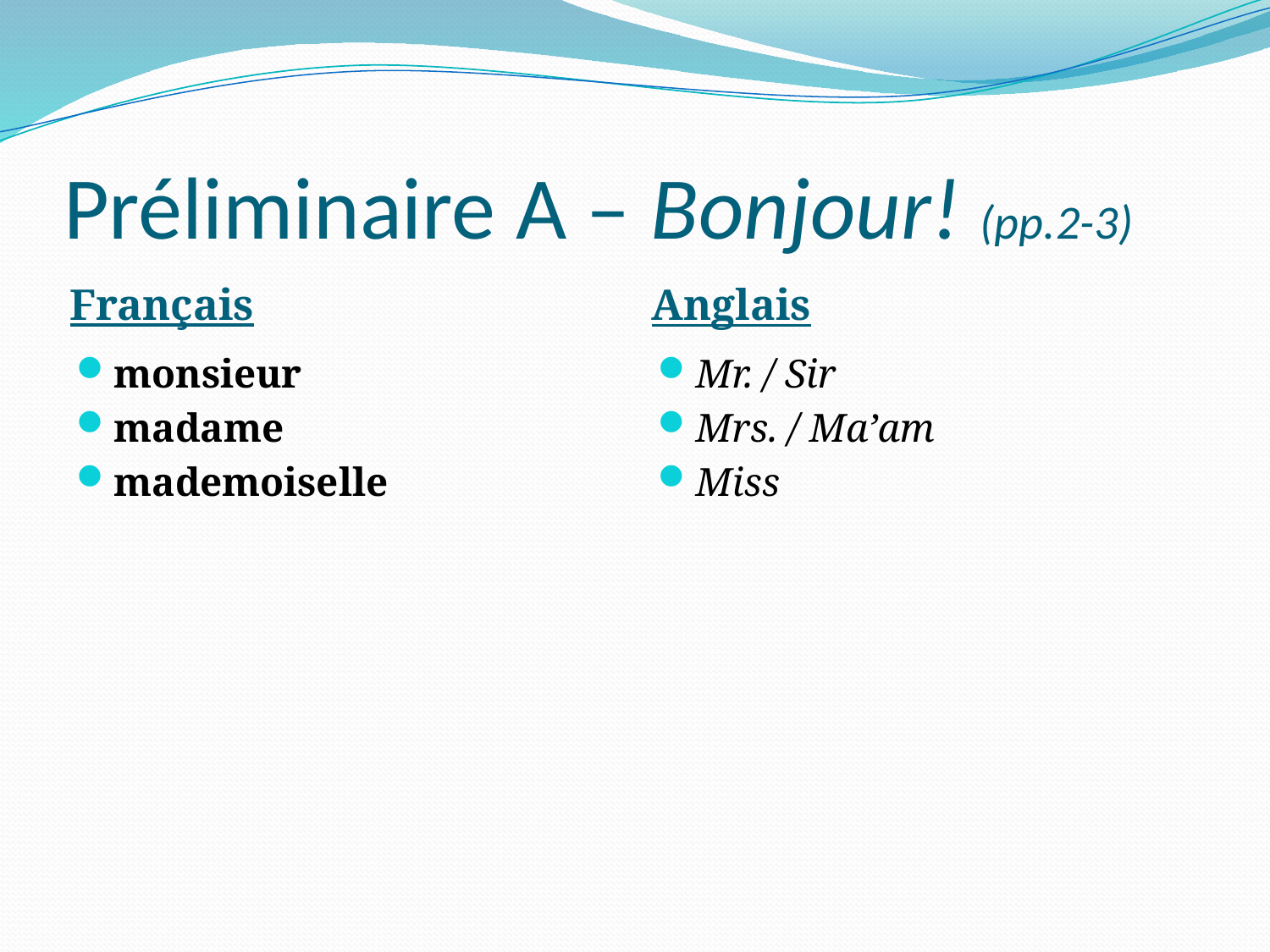

# Préliminaire A – Bonjour! (pp.2-3)
Français
Anglais
monsieur
madame
mademoiselle
Mr. / Sir
Mrs. / Ma’am
Miss